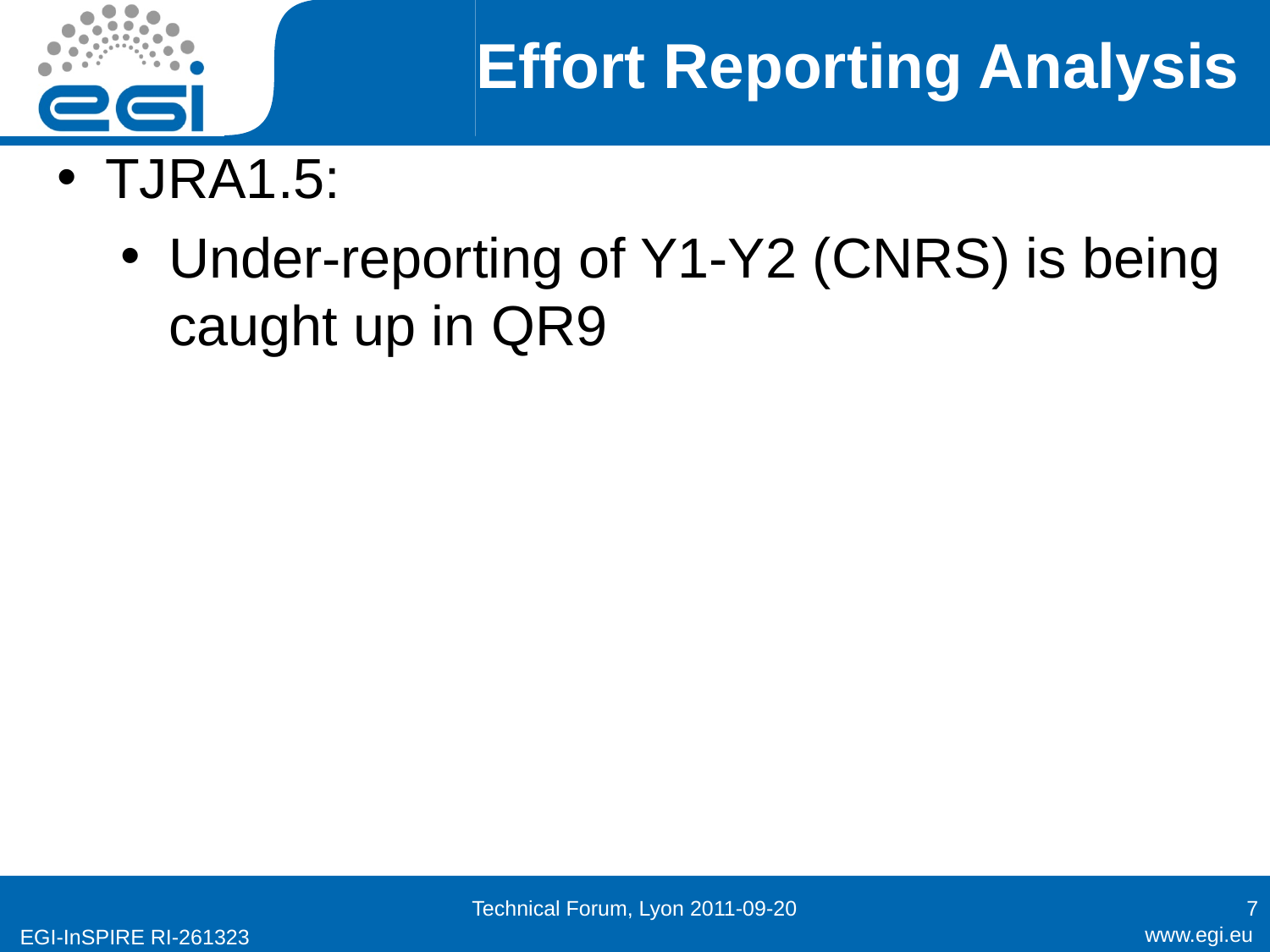

Effort Reporting Analysis
TJRA1.5:
Under-reporting of Y1-Y2 (CNRS) is being caught up in QR9
Technical Forum, Lyon 2011-09-20
7